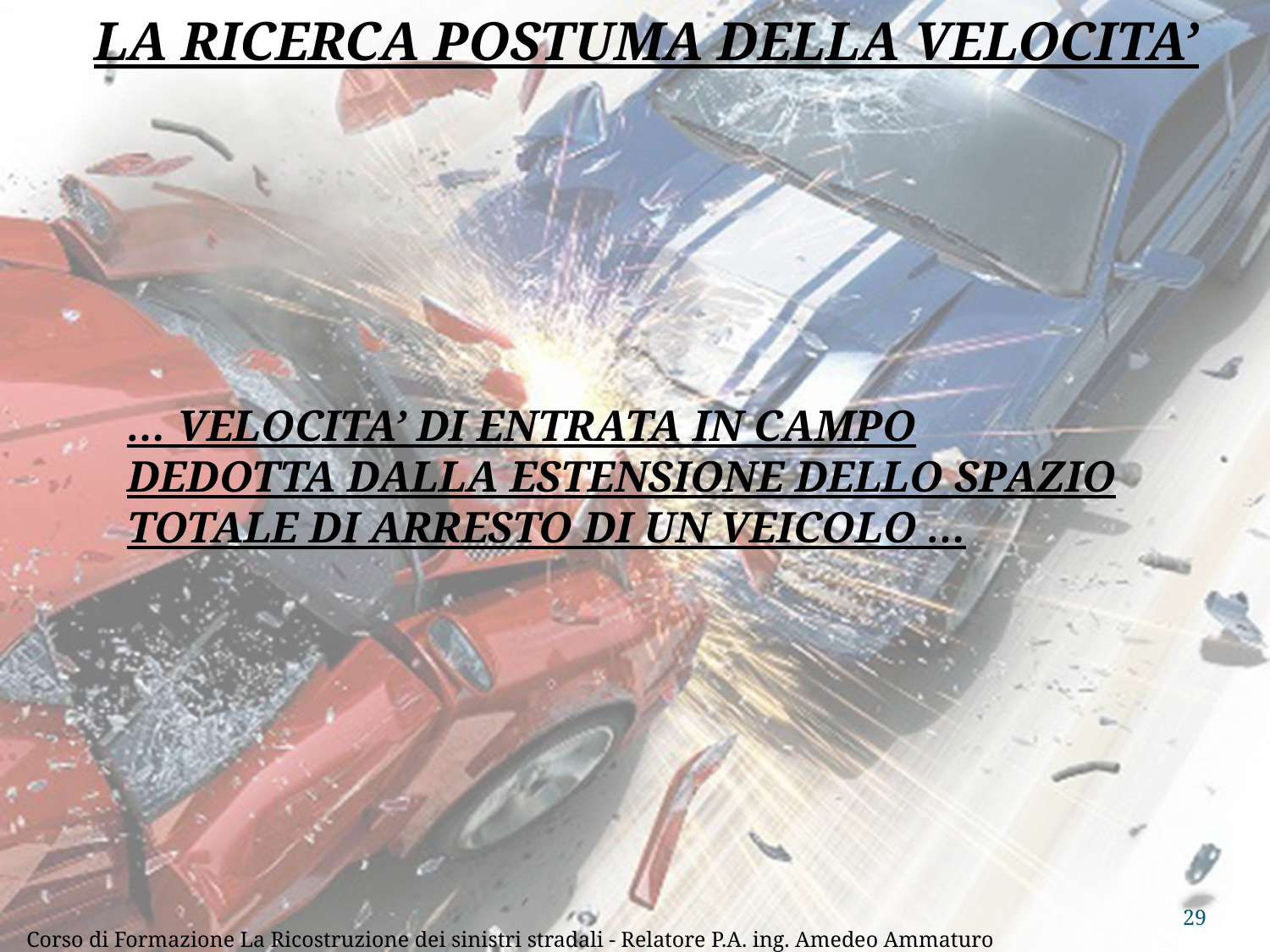

LA RICERCA POSTUMA DELLA VELOCITA’
… VELOCITA’ DI ENTRATA IN CAMPO DEDOTTA DALLA ESTENSIONE DELLO SPAZIO TOTALE DI ARRESTO DI UN VEICOLO …
29
Corso di Formazione La Ricostruzione dei sinistri stradali - Relatore P.A. ing. Amedeo Ammaturo